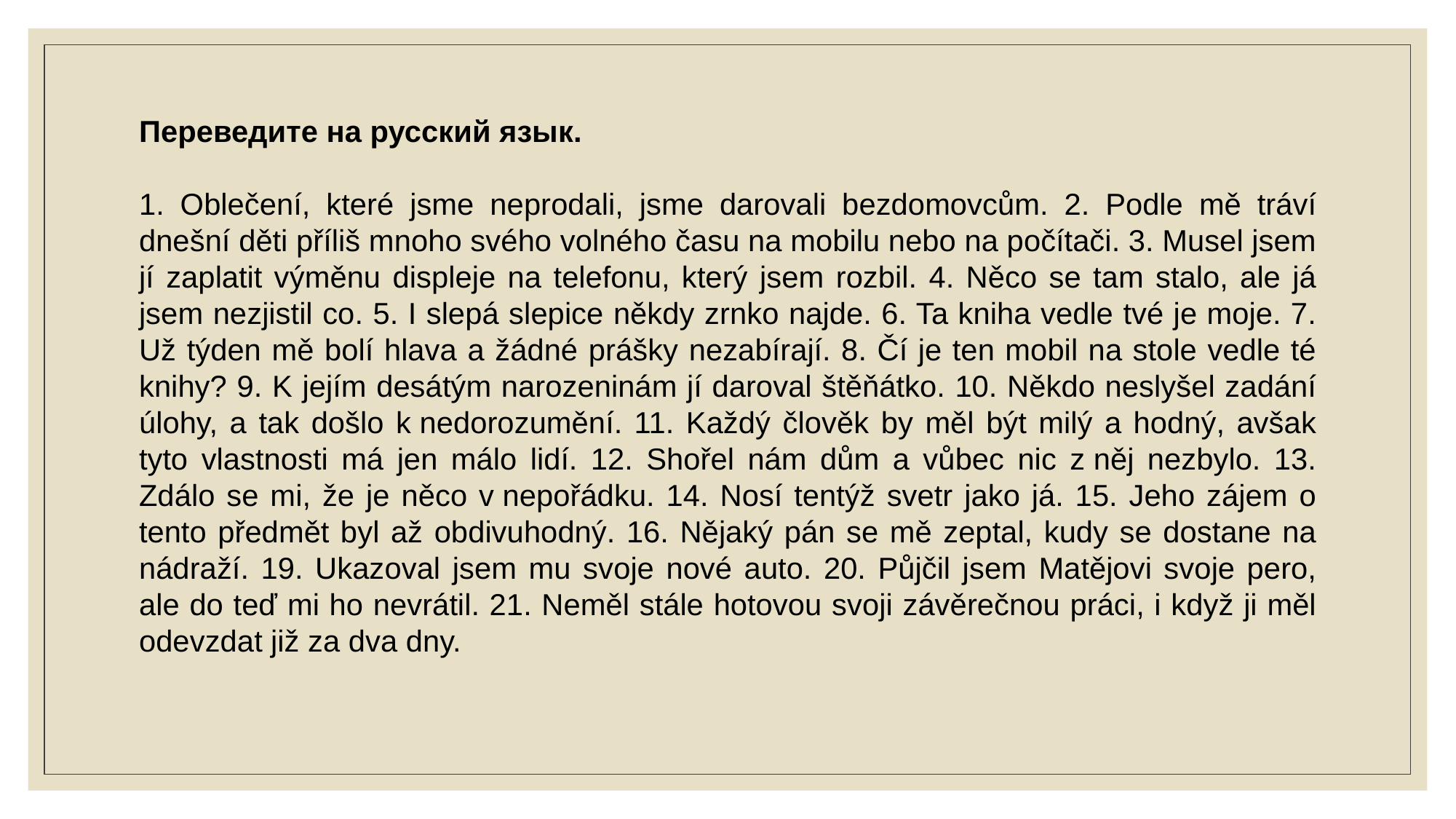

Переведите на русский язык.

1. Oblečení, které jsme neprodali, jsme darovali bezdomovcům. 2. Podle mě tráví dnešní děti příliš mnoho svého volného času na mobilu nebo na počítači. 3. Musel jsem jí zaplatit výměnu displeje na telefonu, který jsem rozbil. 4. Něco se tam stalo, ale já jsem nezjistil co. 5. I slepá slepice někdy zrnko najde. 6. Ta kniha vedle tvé je moje. 7. Už týden mě bolí hlava a žádné prášky nezabírají. 8. Čí je ten mobil na stole vedle té knihy? 9. K jejím desátým narozeninám jí daroval štěňátko. 10. Někdo neslyšel zadání úlohy, a tak došlo k nedorozumění. 11. Každý člověk by měl být milý a hodný, avšak tyto vlastnosti má jen málo lidí. 12. Shořel nám dům a vůbec nic z něj nezbylo. 13. Zdálo se mi, že je něco v nepořádku. 14. Nosí tentýž svetr jako já. 15. Jeho zájem o tento předmět byl až obdivuhodný. 16. Nějaký pán se mě zeptal, kudy se dostane na nádraží. 19. Ukazoval jsem mu svoje nové auto. 20. Půjčil jsem Matějovi svoje pero, ale do teď mi ho nevrátil. 21. Neměl stále hotovou svoji závěrečnou práci, i když ji měl odevzdat již za dva dny.